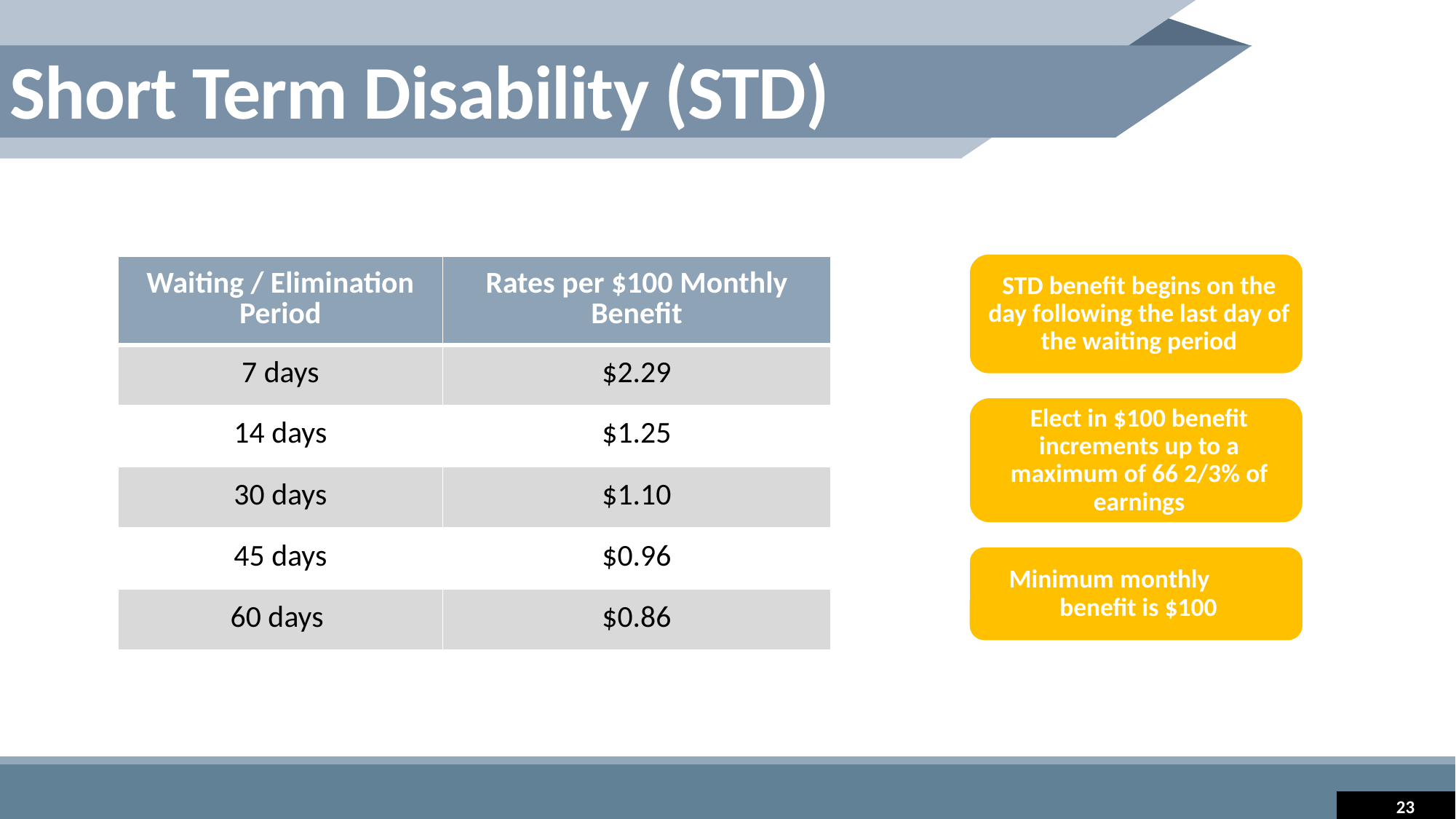

Short Term Disability (STD)
STD benefit begins on the day following the last day of the waiting period
Elect in $100 benefit increments up to a maximum of 66 2/3% of earnings
Minimum monthly           benefit is $100
| Waiting / Elimination Period | Rates per $100 Monthly Benefit |
| --- | --- |
| 7 days | $2.29 |
| 14 days | $1.25 |
| 30 days | $1.10 |
| 45 days | $0.96 |
| 60 days | $0.86 |
23